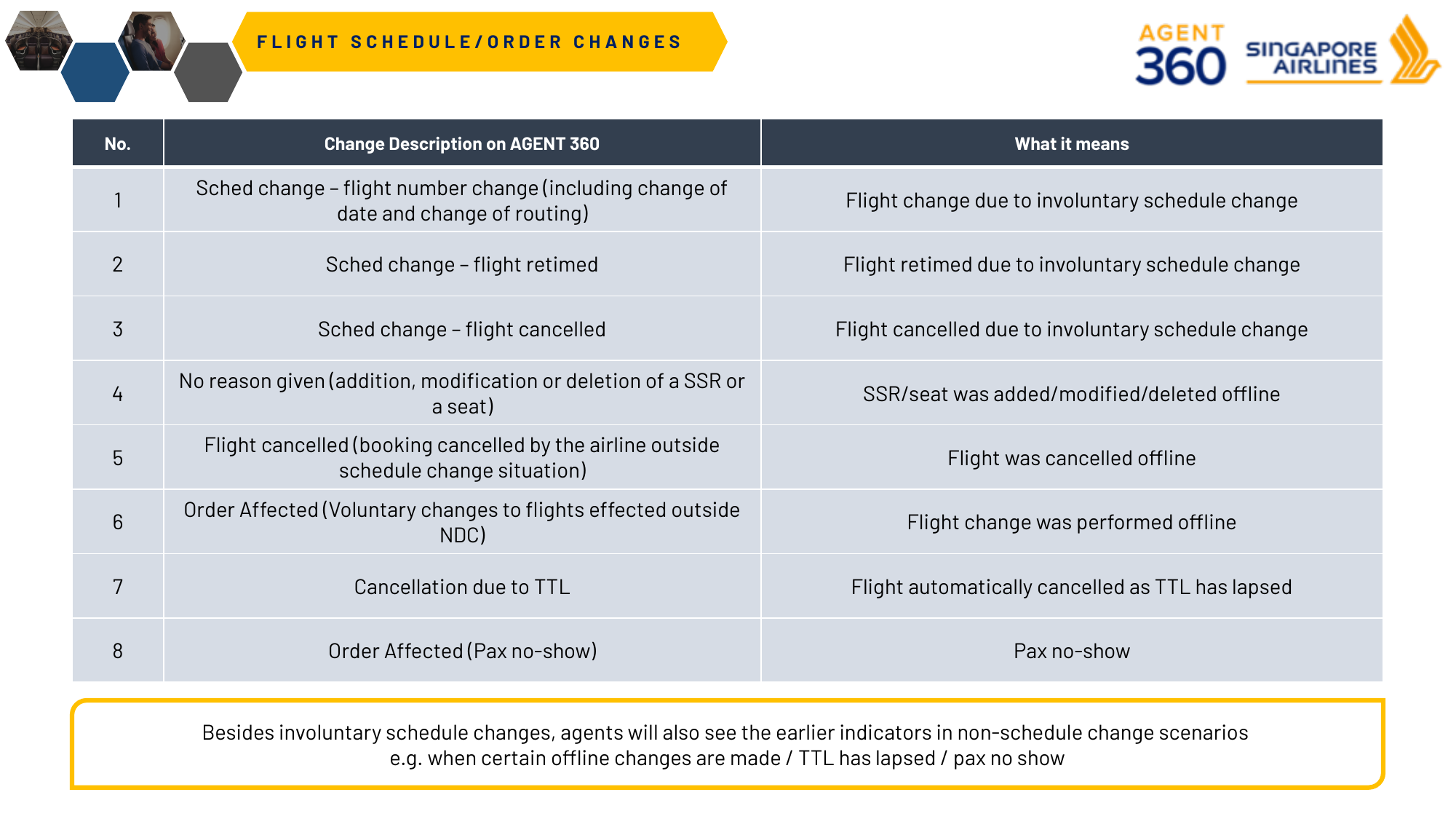

FLIGHT SCHEDULE/ORDER CHANGES
| No. | Change Description on AGENT 360 | What it means |
| --- | --- | --- |
| 1 | Sched change – flight number change (including change of date and change of routing) | Flight change due to involuntary schedule change |
| 2 | Sched change – flight retimed | Flight retimed due to involuntary schedule change |
| 3 | Sched change – flight cancelled | Flight cancelled due to involuntary schedule change |
| 4 | No reason given (addition, modification or deletion of a SSR or a seat) | SSR/seat was added/modified/deleted offline |
| 5 | Flight cancelled (booking cancelled by the airline outside schedule change situation) | Flight was cancelled offline |
| 6 | Order Affected (Voluntary changes to flights effected outside NDC) | Flight change was performed offline |
| 7 | Cancellation due to TTL | Flight automatically cancelled as TTL has lapsed |
| 8 | Order Affected (Pax no-show) | Pax no-show |
Besides involuntary schedule changes, agents will also see the earlier indicators in non-schedule change scenarios
e.g. when certain offline changes are made / TTL has lapsed / pax no show